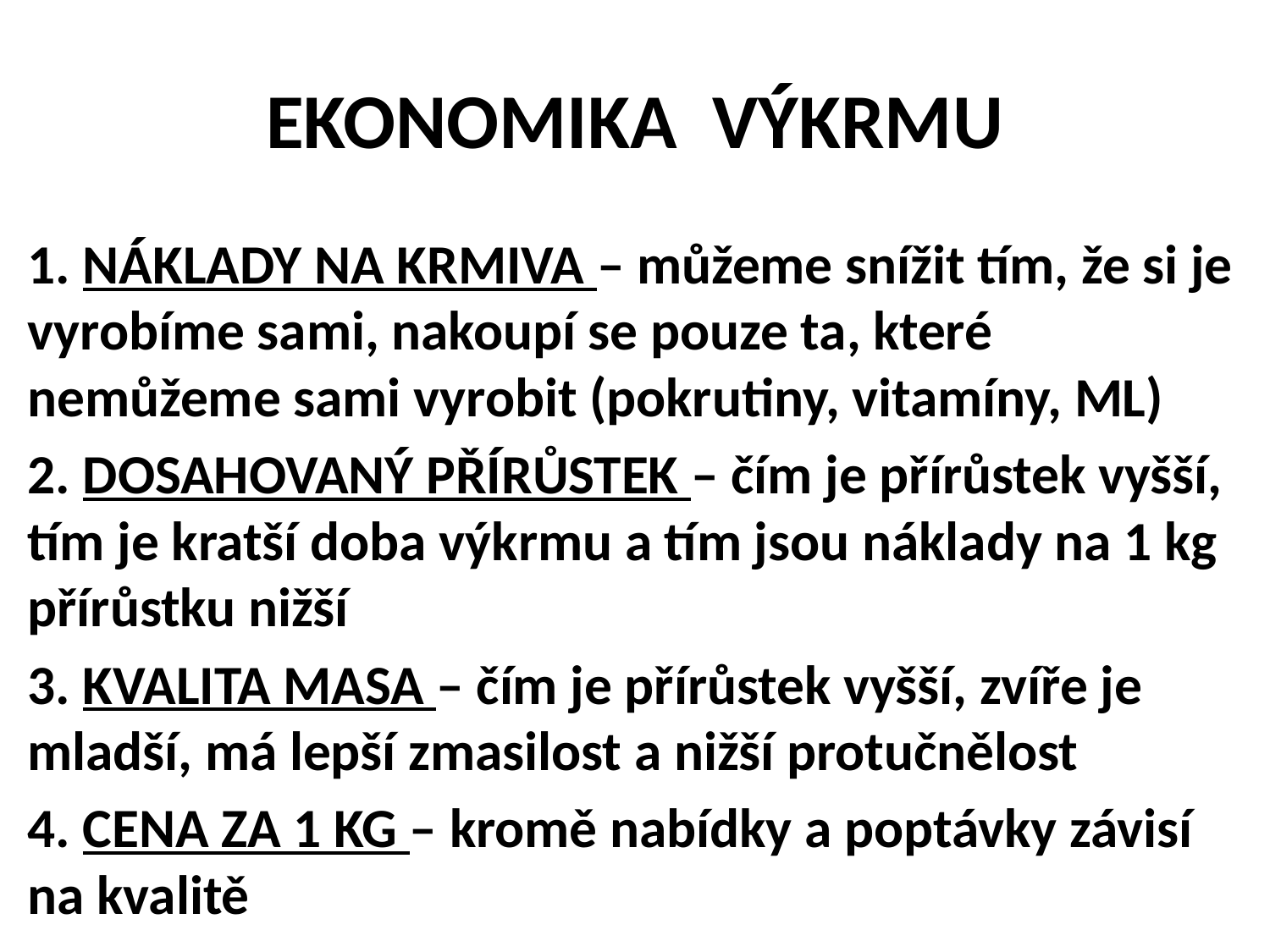

# EKONOMIKA  VÝKRMU
1. NÁKLADY NA KRMIVA – můžeme snížit tím, že si je vyrobíme sami, nakoupí se pouze ta, které nemůžeme sami vyrobit (pokrutiny, vitamíny, ML)
2. DOSAHOVANÝ PŘÍRŮSTEK – čím je přírůstek vyšší, tím je kratší doba výkrmu a tím jsou náklady na 1 kg přírůstku nižší
3. KVALITA MASA – čím je přírůstek vyšší, zvíře je mladší, má lepší zmasilost a nižší protučnělost
4. CENA ZA 1 KG – kromě nabídky a poptávky závisí na kvalitě